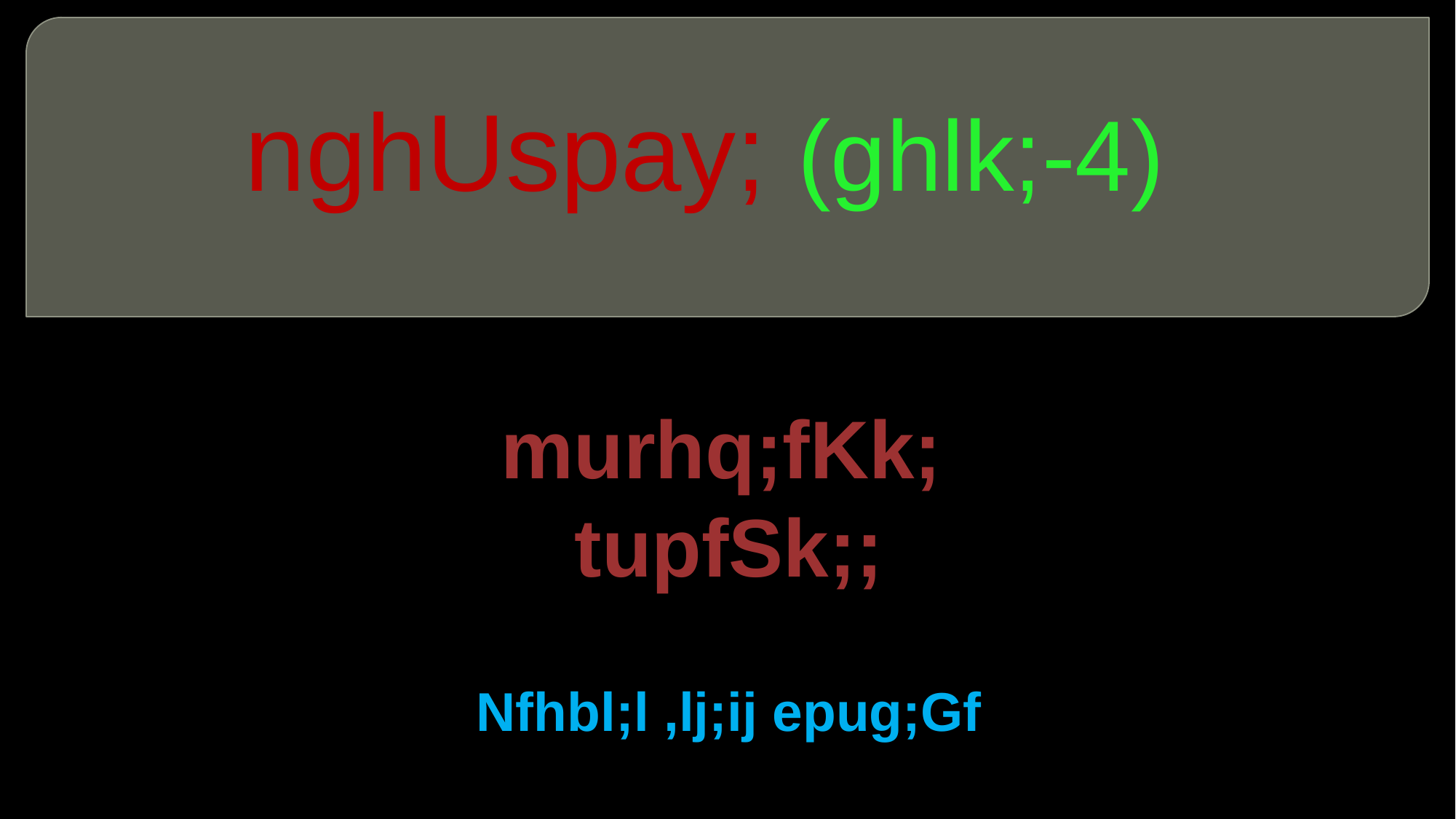

# nghUspay; (ghlk;-4)
 murhq;fKk;
tupfSk;;

Nfhbl;l ,lj;ij epug;Gf